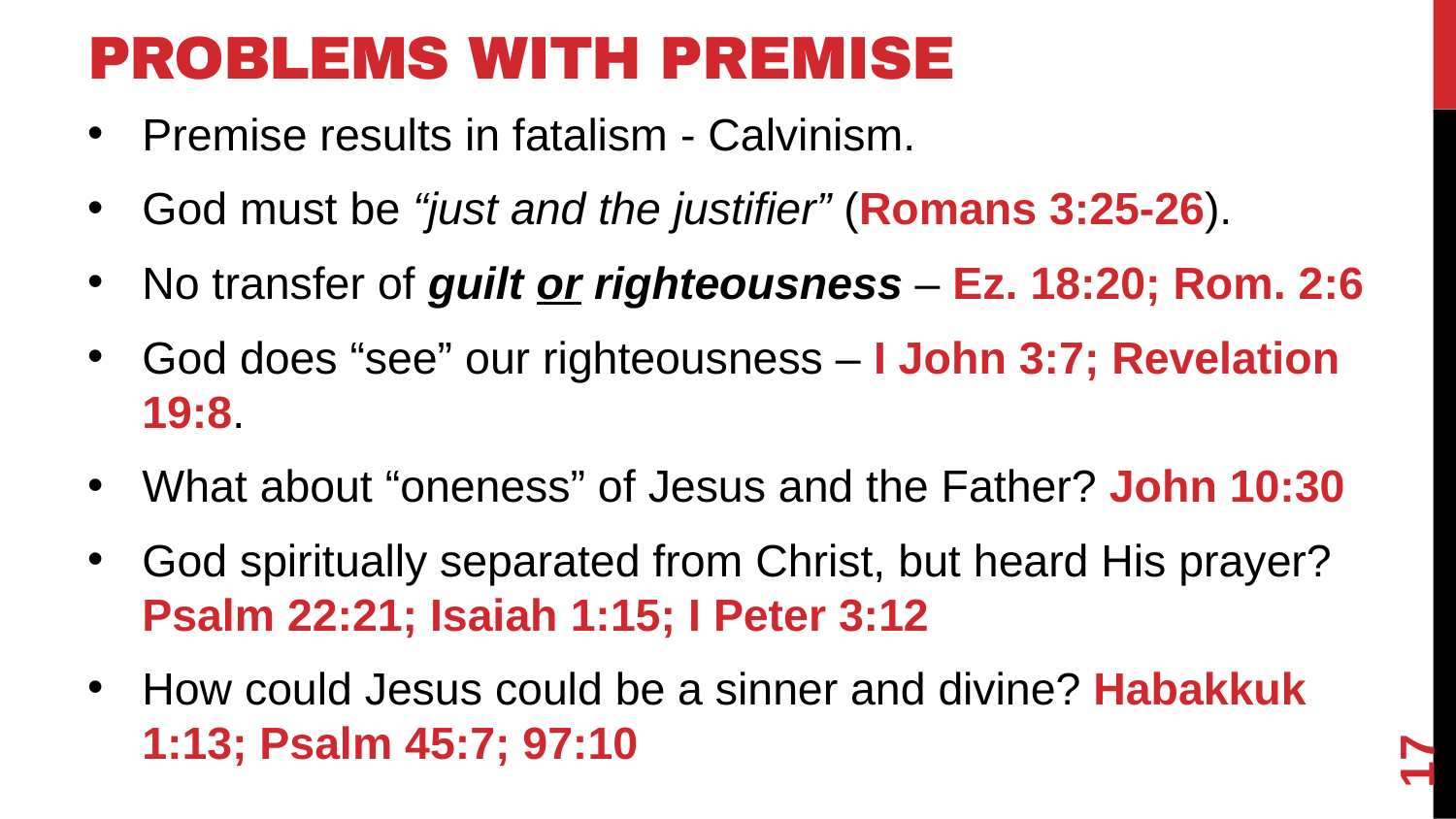

# Problems with Premise
Premise results in fatalism - Calvinism.
God must be “just and the justifier” (Romans 3:25-26).
No transfer of guilt or righteousness – Ez. 18:20; Rom. 2:6
God does “see” our righteousness – I John 3:7; Revelation 19:8.
What about “oneness” of Jesus and the Father? John 10:30
God spiritually separated from Christ, but heard His prayer?  Psalm 22:21; Isaiah 1:15; I Peter 3:12
How could Jesus could be a sinner and divine? Habakkuk 1:13; Psalm 45:7; 97:10
17